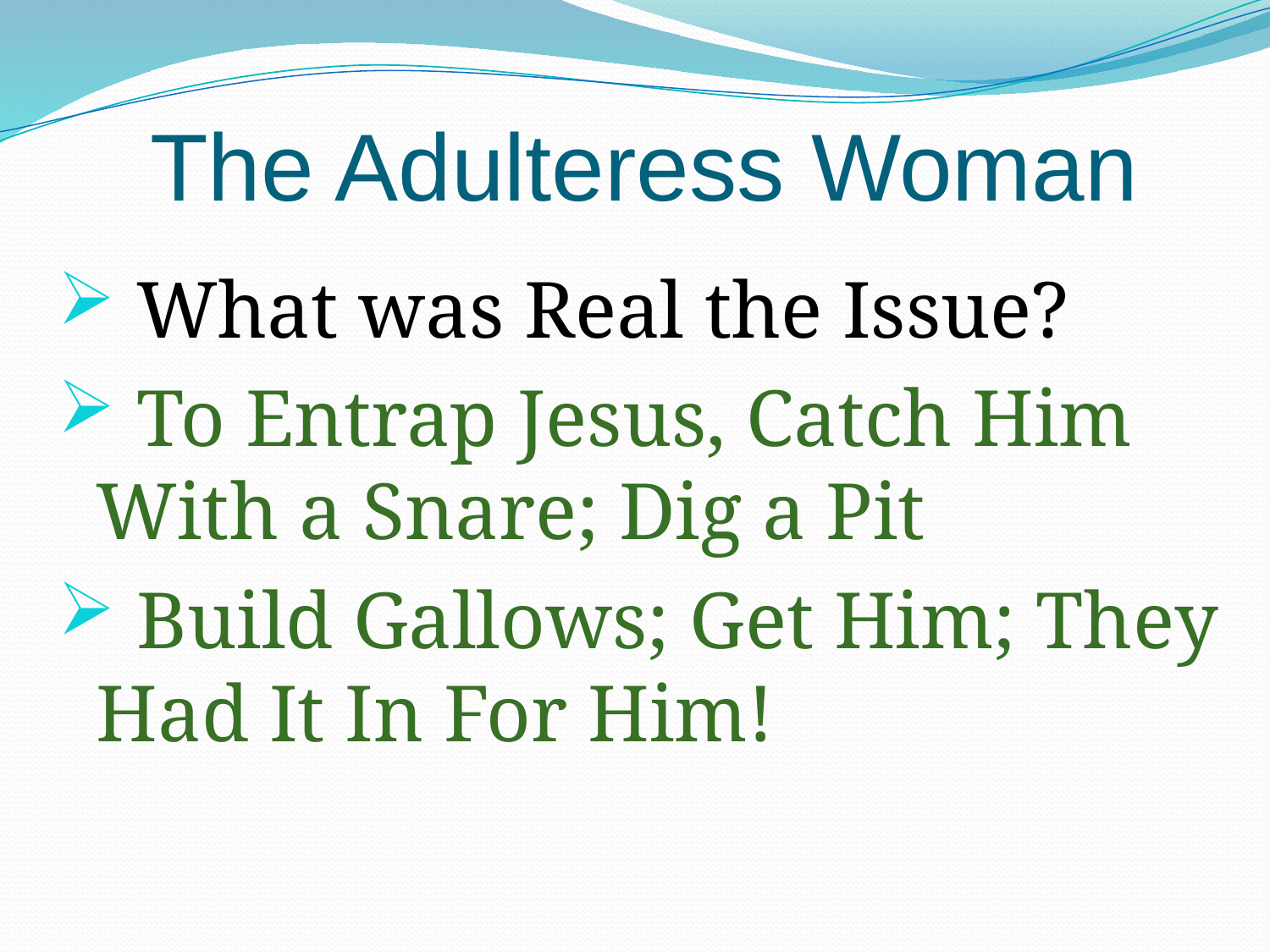

# The Adulteress Woman
 What was Real the Issue?
 To Entrap Jesus, Catch Him With a Snare; Dig a Pit
 Build Gallows; Get Him; They Had It In For Him!